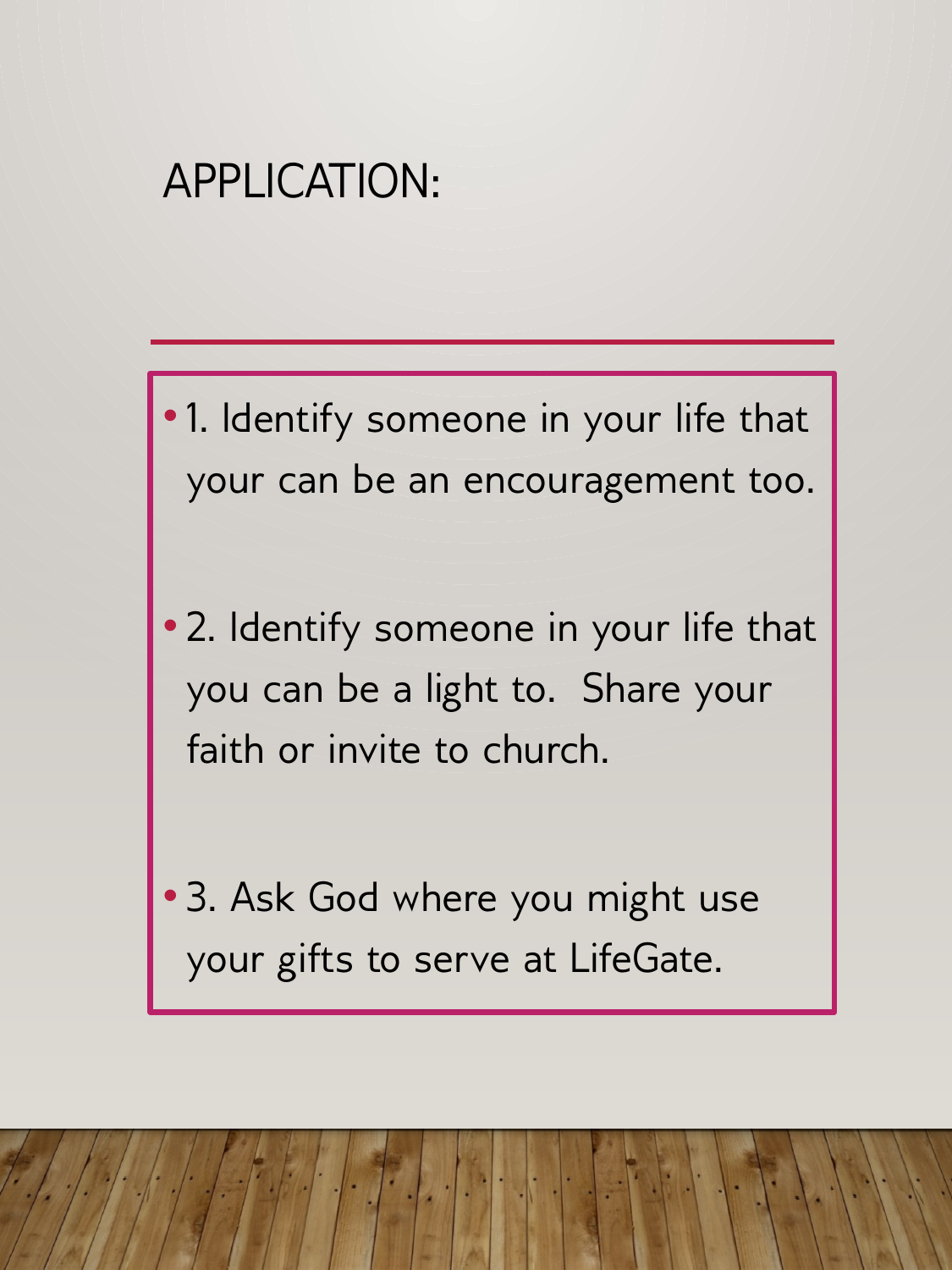

# APPLICATION:
1. Identify someone in your life that your can be an encouragement too.

2. Identify someone in your life that you can be a light to.  Share your faith or invite to church.

3. Ask God where you might use your gifts to serve at LifeGate.